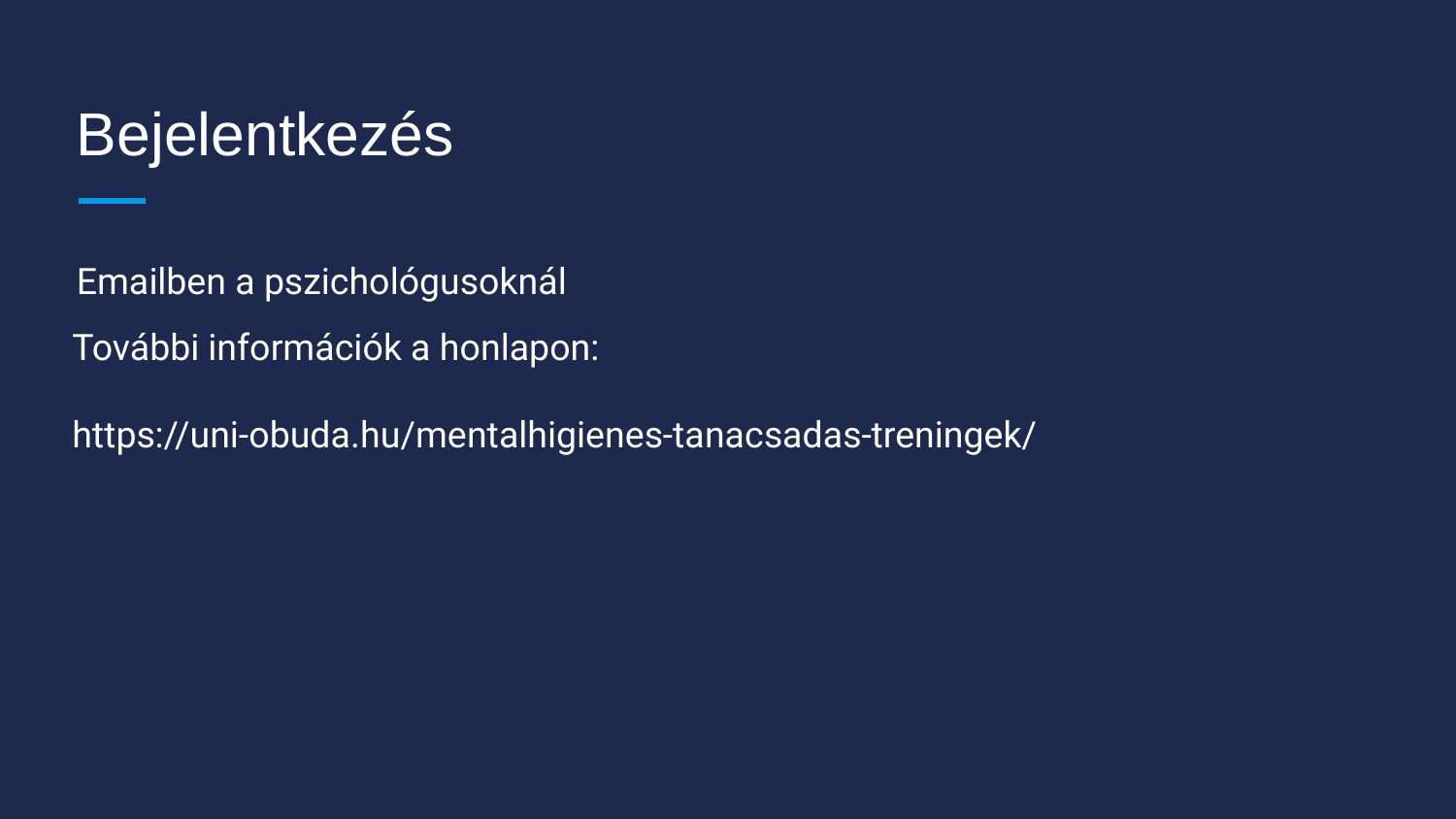

# Bejelentkezés
Emailben a pszichológusoknál

További információk a honlapon:

https://uni-obuda.hu/mentalhigienes-tanacsadas-treningek/